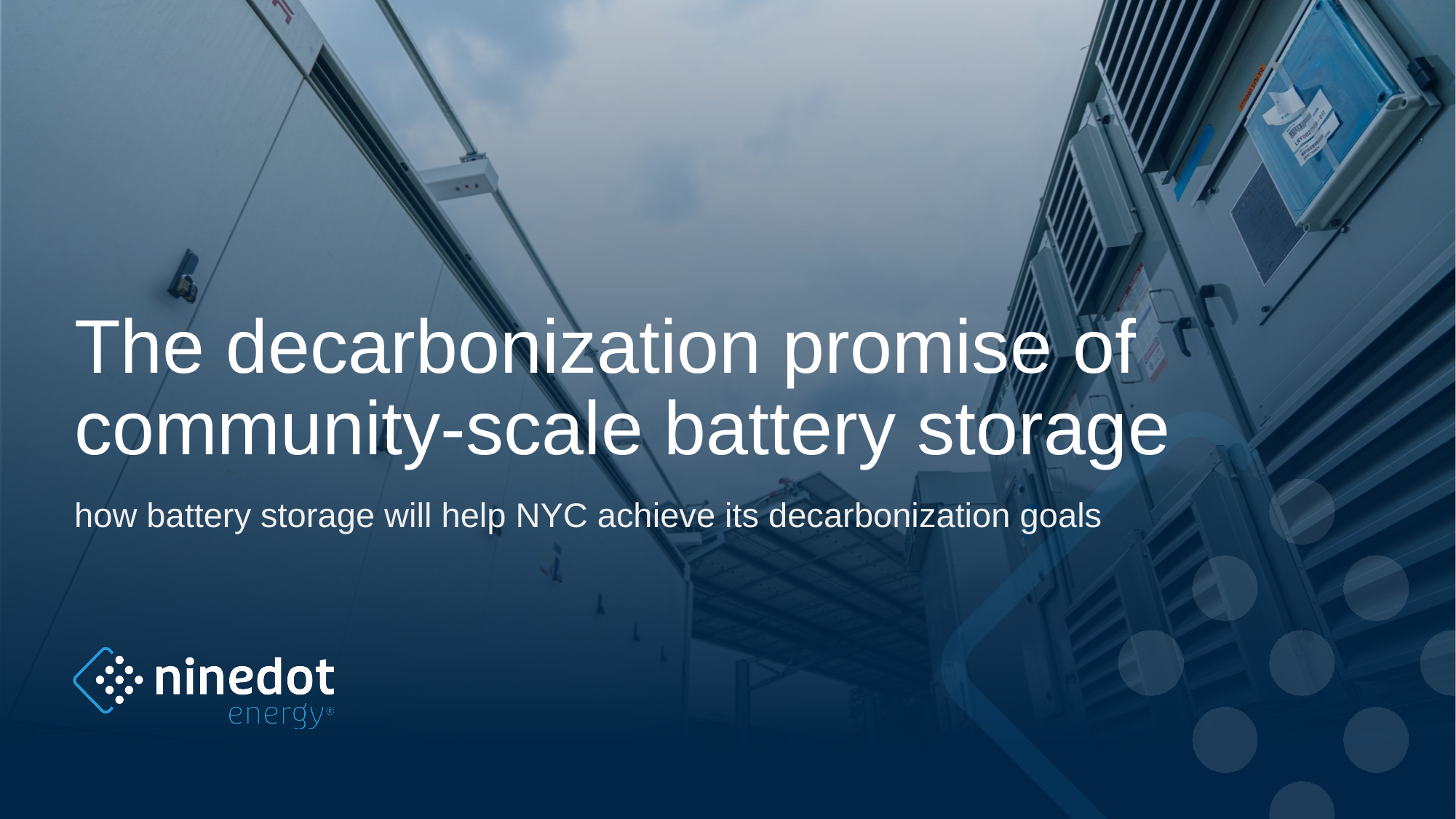

# The decarbonization promise of community-scale battery storage
how battery storage will help NYC achieve its decarbonization goals